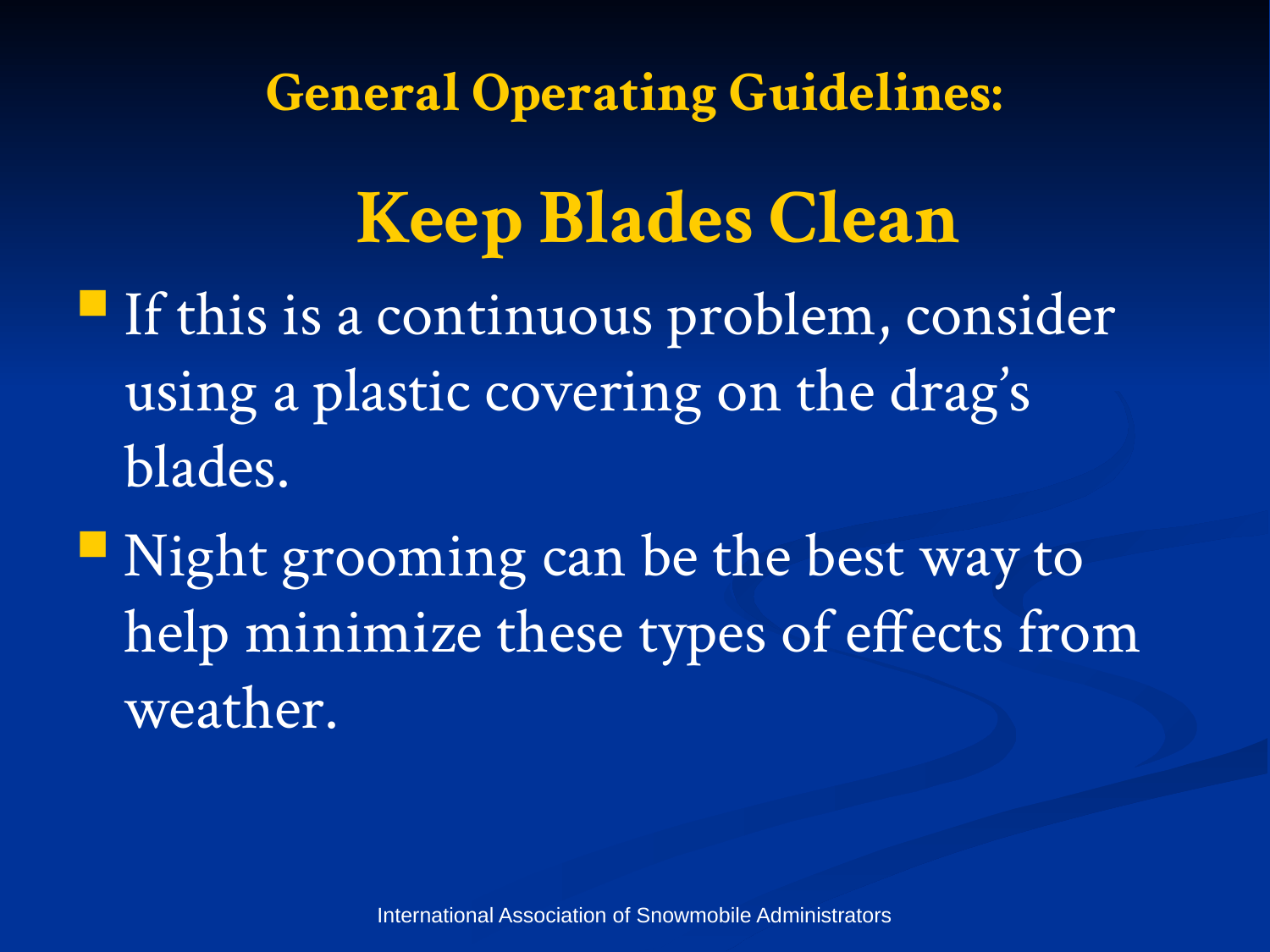

# General Operating Guidelines:
	Keep Blades Clean
If this is a continuous problem, consider using a plastic covering on the drag’s blades.
Night grooming can be the best way to help minimize these types of effects from weather.
International Association of Snowmobile Administrators